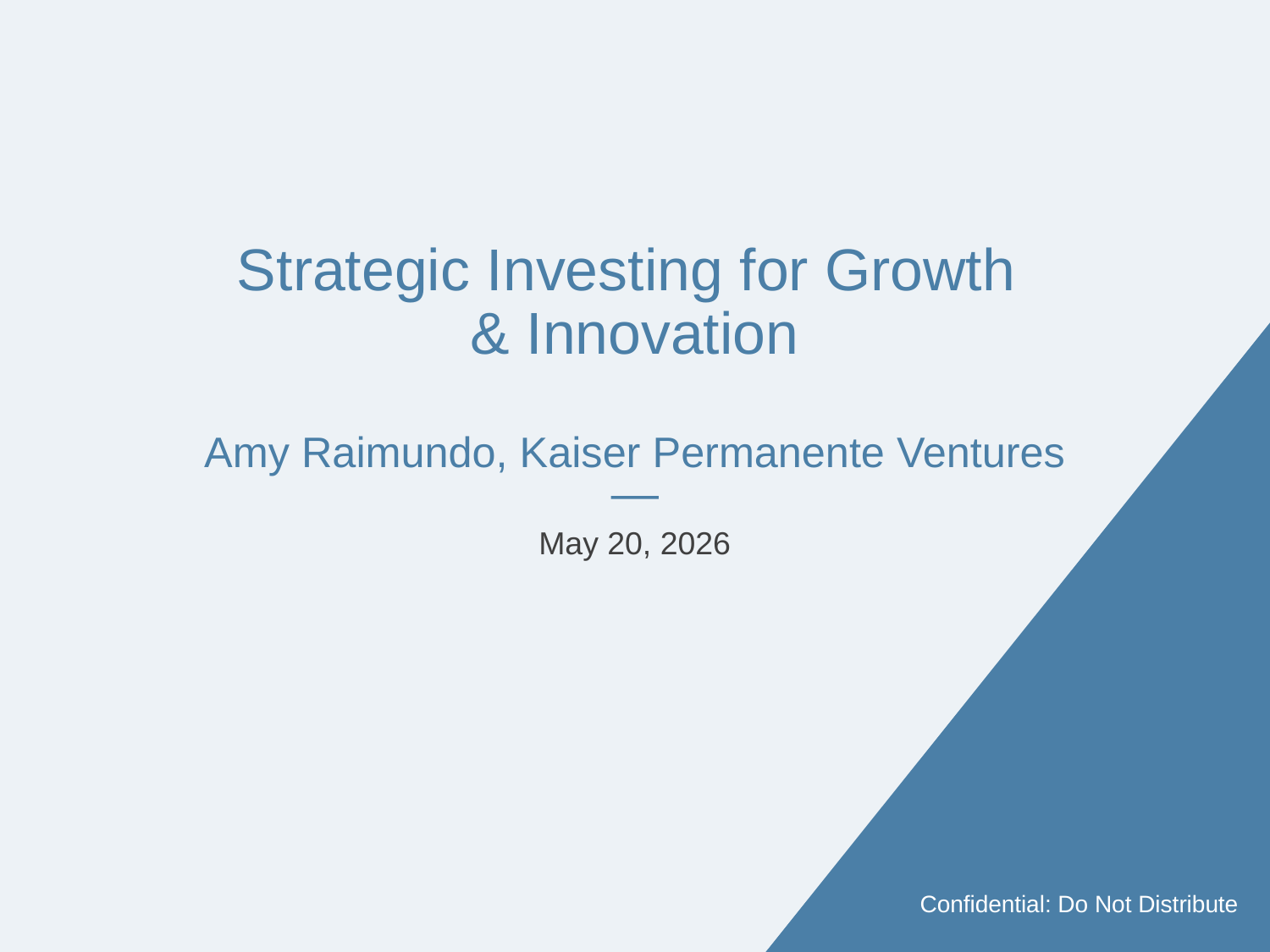

Strategic Investing for Growth
& Innovation
Amy Raimundo, Kaiser Permanente Ventures

May 20, 2026
Confidential: Do Not Distribute